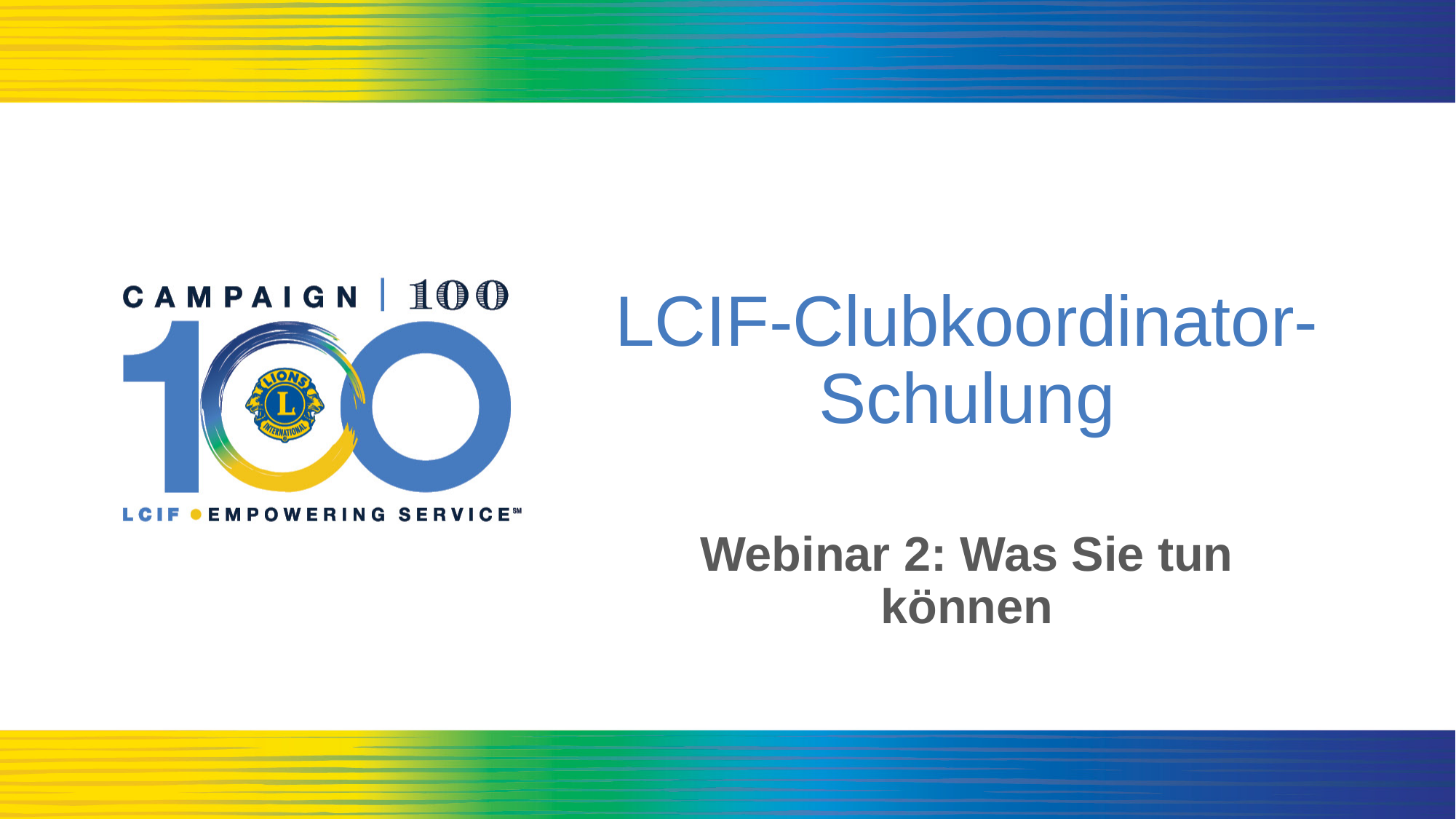

# LCIF-Clubkoordinator-Schulung
Webinar 2: Was Sie tun können